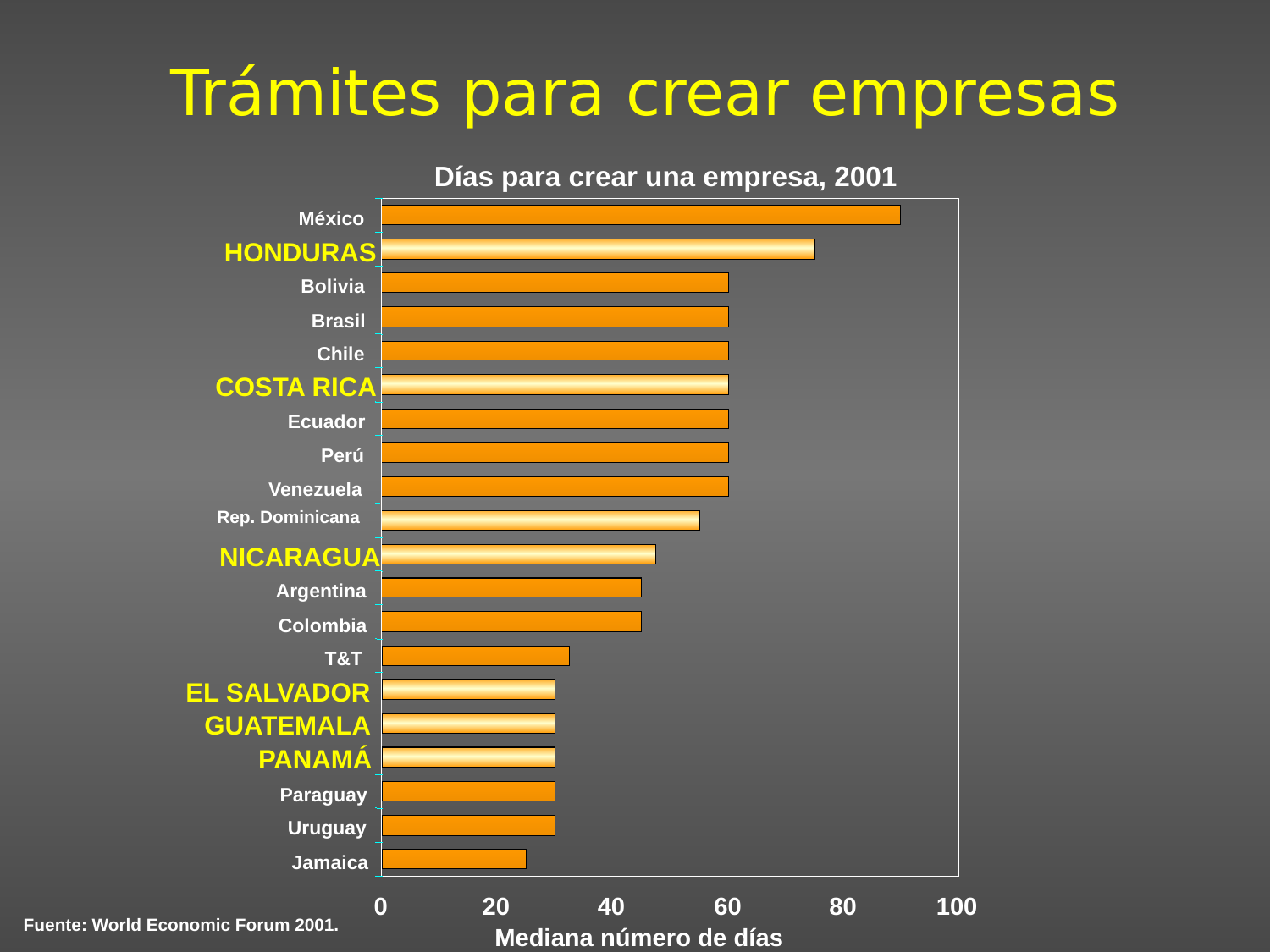

# Trámites para crear empresas

Días para crear una empresa, 2001

México

HONDURAS

Bolivia

Brasil

Chile

COSTA RICA

Ecuador

Perú

Venezuela

Rep. Dominicana

NICARAGUA

Argentina

Colombia

T&T

EL SALVADOR

GUATEMALA

PANAMÁ

Paraguay

Uruguay

Jamaica

0
20
40
60
80
100
Fuente: World Economic Forum 2001.
Mediana número de días